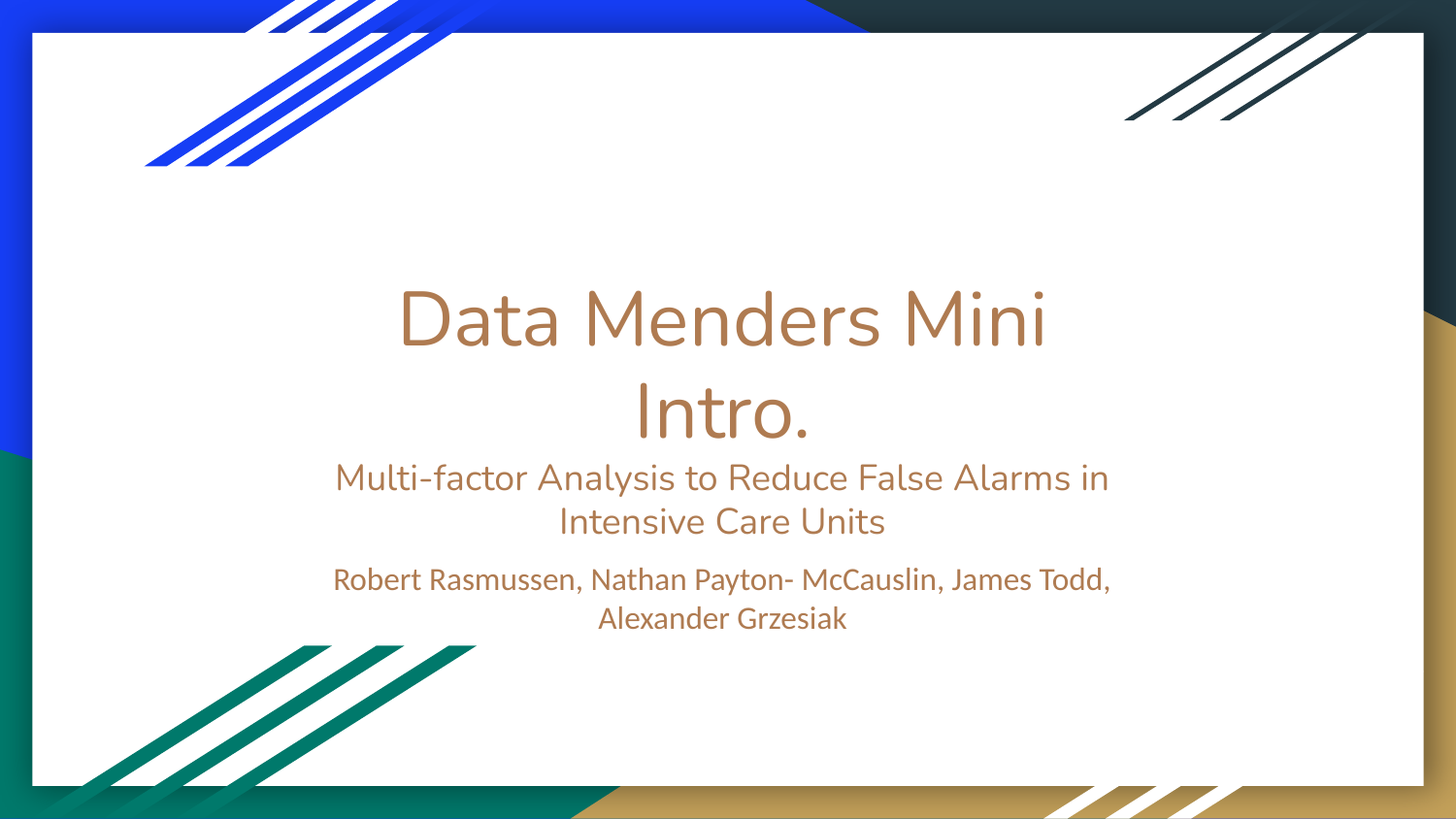

# Data Menders Mini Intro.
Multi-factor Analysis to Reduce False Alarms in Intensive Care Units
Robert Rasmussen, Nathan Payton- McCauslin, James Todd, Alexander Grzesiak